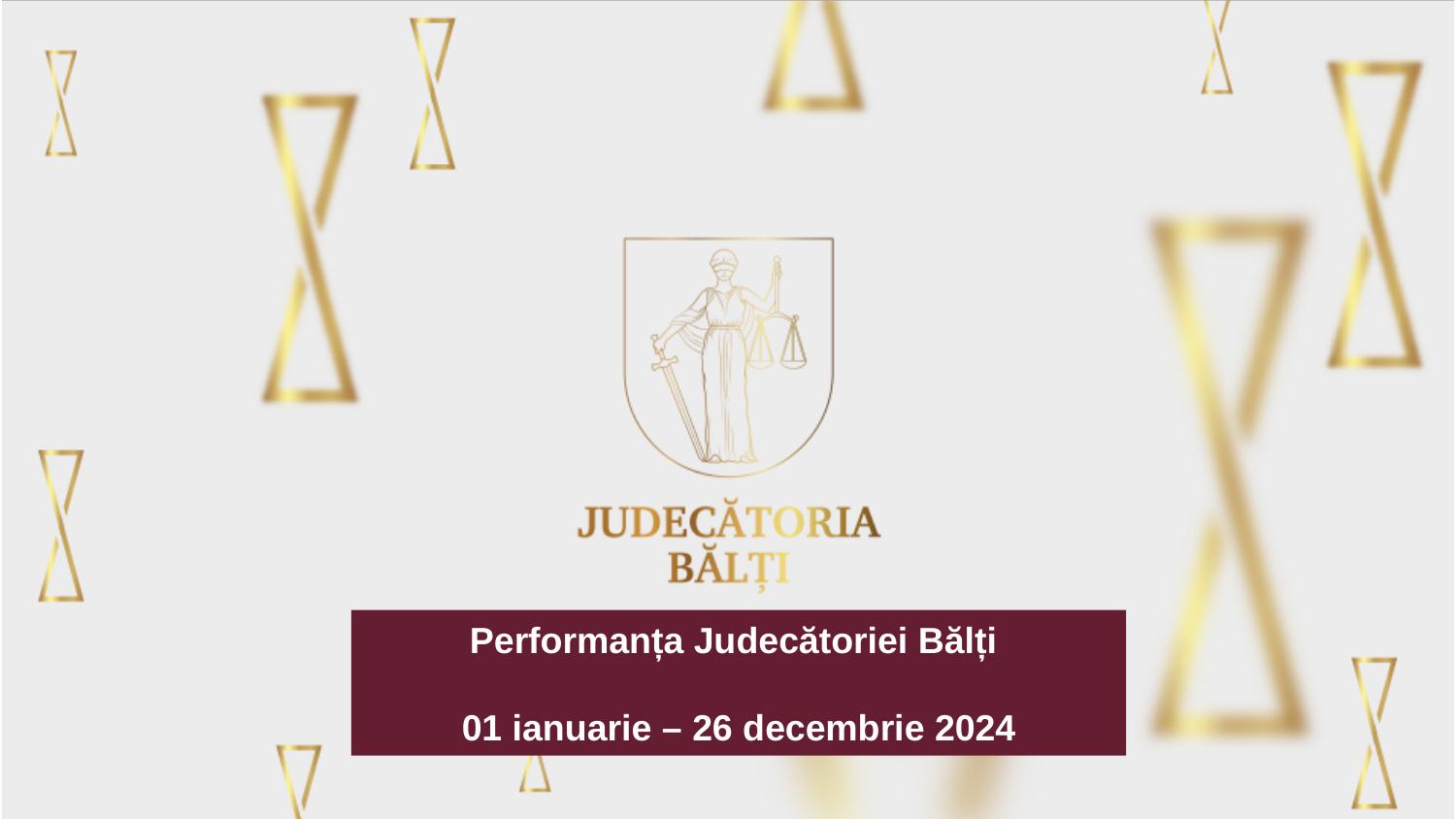

Performanța Judecătoriei Bălți

01 ianuarie – 26 decembrie 2024